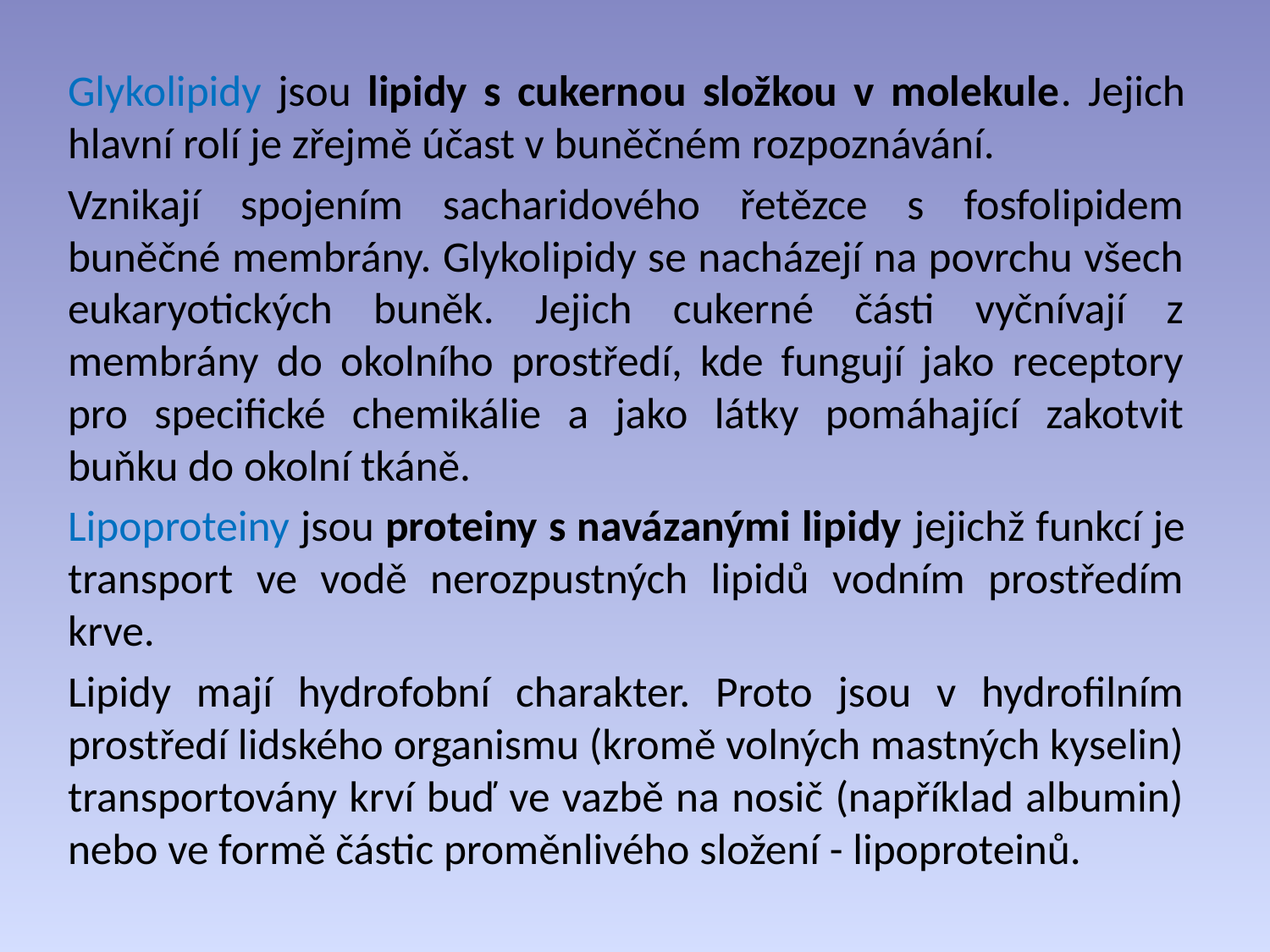

Glykolipidy jsou lipidy s cukernou složkou v molekule. Jejich hlavní rolí je zřejmě účast v buněčném rozpoznávání.
Vznikají spojením sacharidového řetězce s fosfolipidem buněčné membrány. Glykolipidy se nacházejí na povrchu všech eukaryotických buněk. Jejich cukerné části vyčnívají z membrány do okolního prostředí, kde fungují jako receptory pro specifické chemikálie a jako látky pomáhající zakotvit buňku do okolní tkáně.
Lipoproteiny jsou proteiny s navázanými lipidy jejichž funkcí je transport ve vodě nerozpustných lipidů vodním prostředím krve.
Lipidy mají hydrofobní charakter. Proto jsou v hydrofilním prostředí lidského organismu (kromě volných mastných kyselin) transportovány krví buď ve vazbě na nosič (například albumin) nebo ve formě částic proměnlivého složení - lipoproteinů.